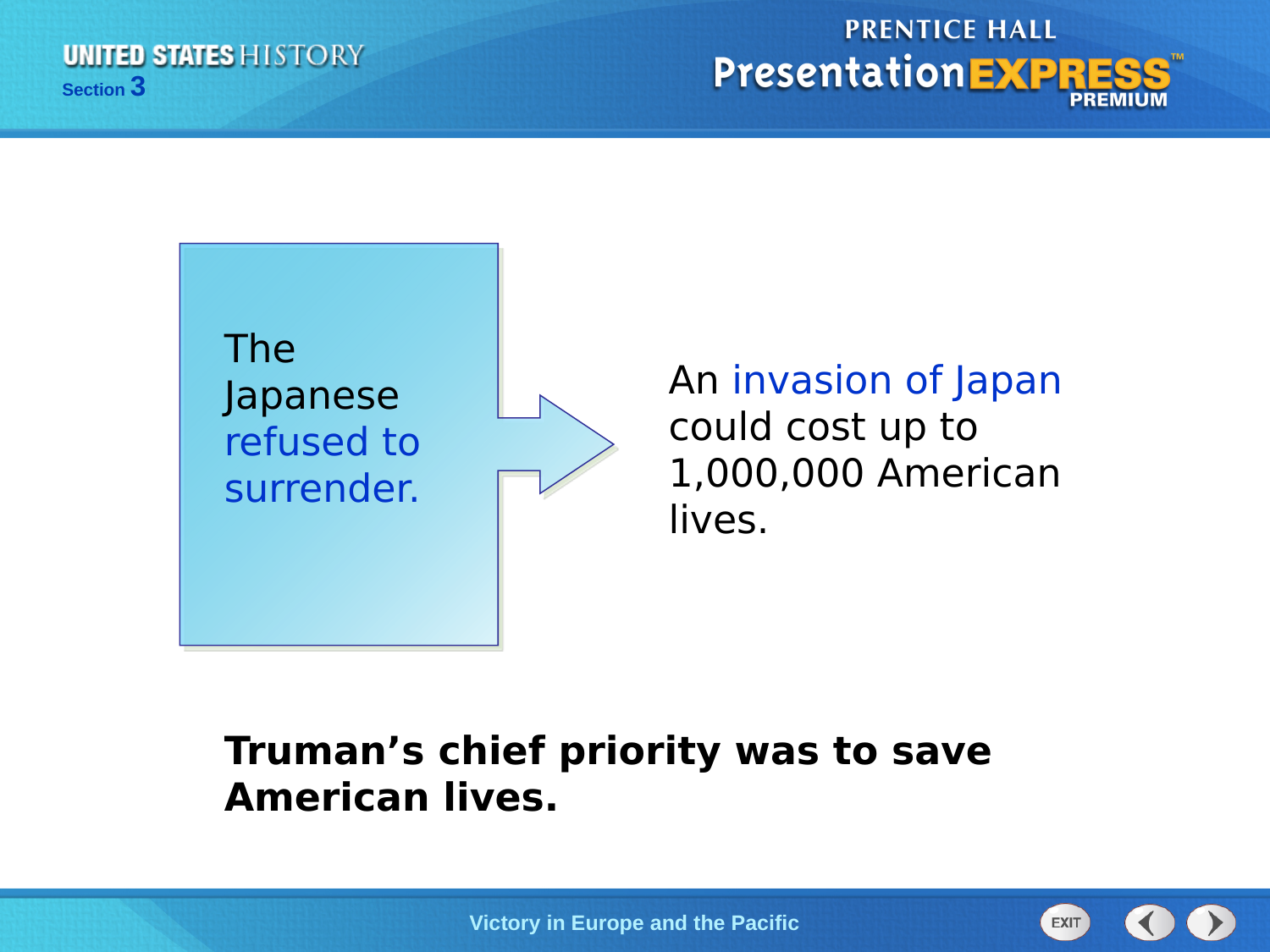

The Japanese refused to surrender.
An invasion of Japan could cost up to 1,000,000 American lives.
Truman’s chief priority was to save American lives.